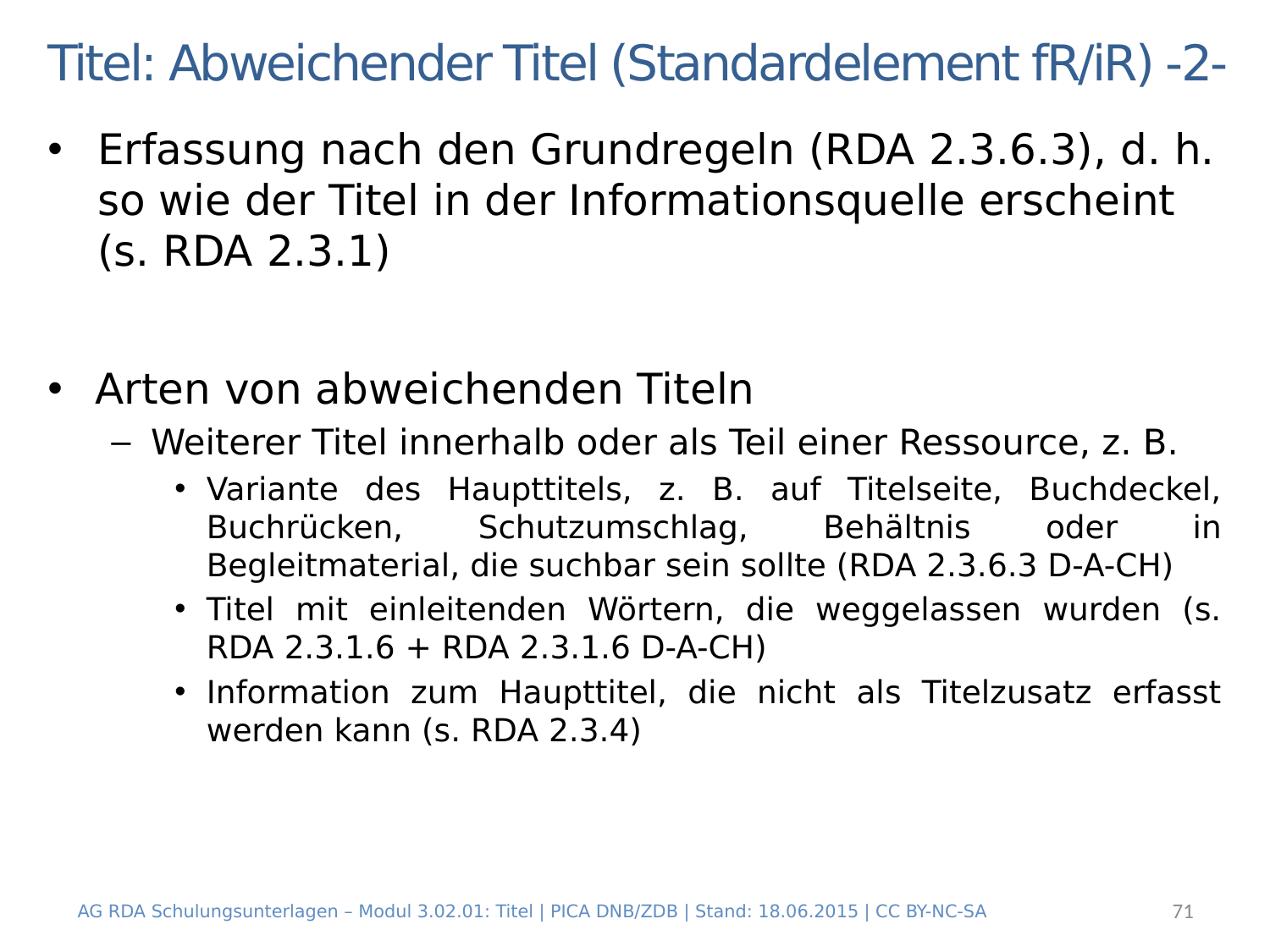

# Titel: Abweichender Titel (Standardelement fR/iR) -2-
Erfassung nach den Grundregeln (RDA 2.3.6.3), d. h. so wie der Titel in der Informationsquelle erscheint (s. RDA 2.3.1)

Arten von abweichenden Titeln
Weiterer Titel innerhalb oder als Teil einer Ressource, z. B.
Variante des Haupttitels, z. B. auf Titelseite, Buchdeckel, Buchrücken, Schutzumschlag, Behältnis oder in Begleitmaterial, die suchbar sein sollte (RDA 2.3.6.3 D-A-CH)
Titel mit einleitenden Wörtern, die weggelassen wurden (s. RDA 2.3.1.6 + RDA 2.3.1.6 D-A-CH)
Information zum Haupttitel, die nicht als Titelzusatz erfasst werden kann (s. RDA 2.3.4)

AG RDA Schulungsunterlagen – Modul 3.02.01: Titel | PICA DNB/ZDB | Stand: 18.06.2015 | CC BY-NC-SA
71